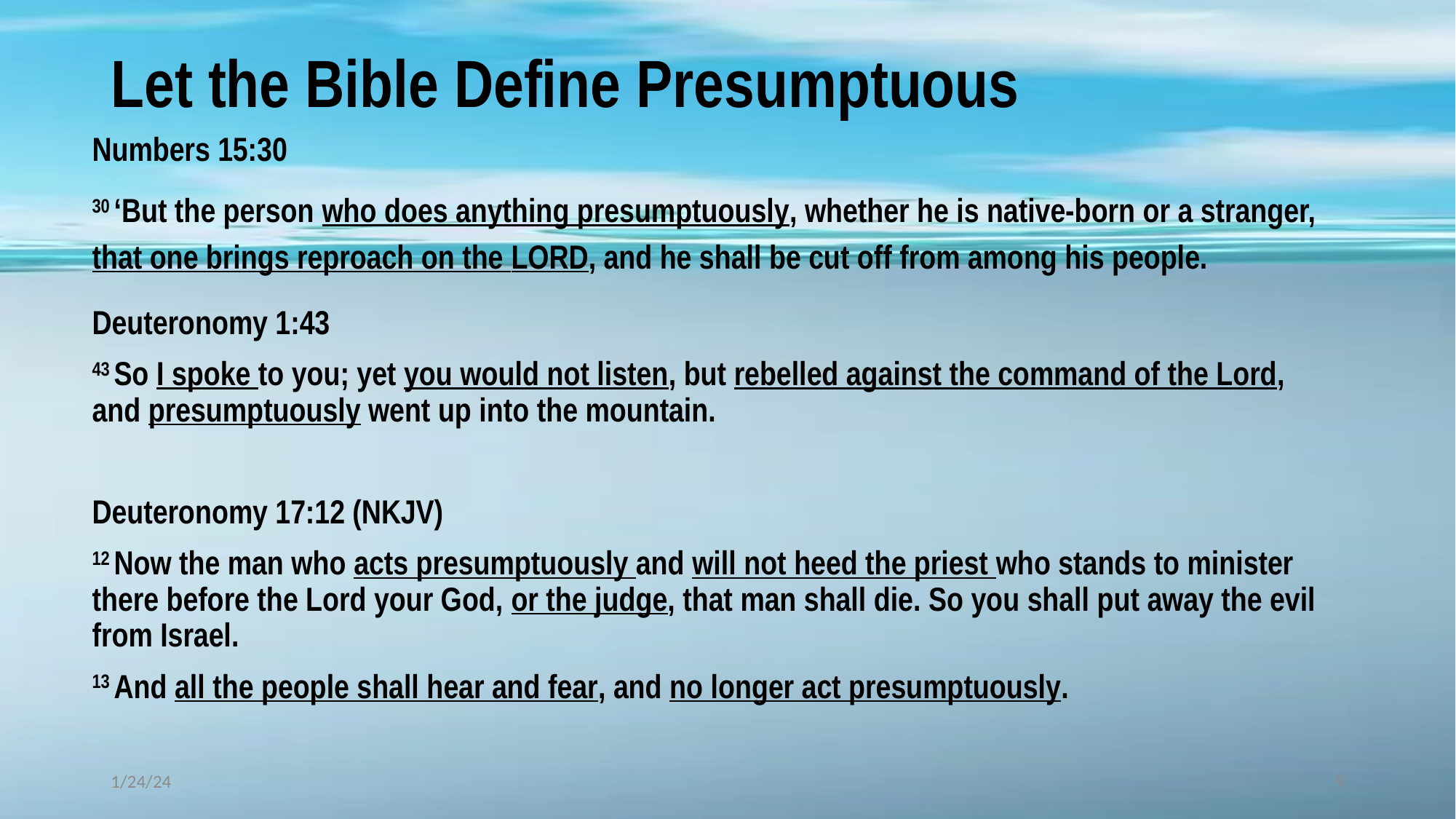

# Let the Bible Define Presumptuous
Numbers 15:30
30 ‘But the person who does anything presumptuously, whether he is native-born or a stranger, that one brings reproach on the Lord, and he shall be cut off from among his people.
Deuteronomy 1:43
43 So I spoke to you; yet you would not listen, but rebelled against the command of the Lord, and presumptuously went up into the mountain.

Deuteronomy 17:12 (NKJV)
12 Now the man who acts presumptuously and will not heed the priest who stands to minister there before the Lord your God, or the judge, that man shall die. So you shall put away the evil from Israel.
13 And all the people shall hear and fear, and no longer act presumptuously.

1/24/24
9